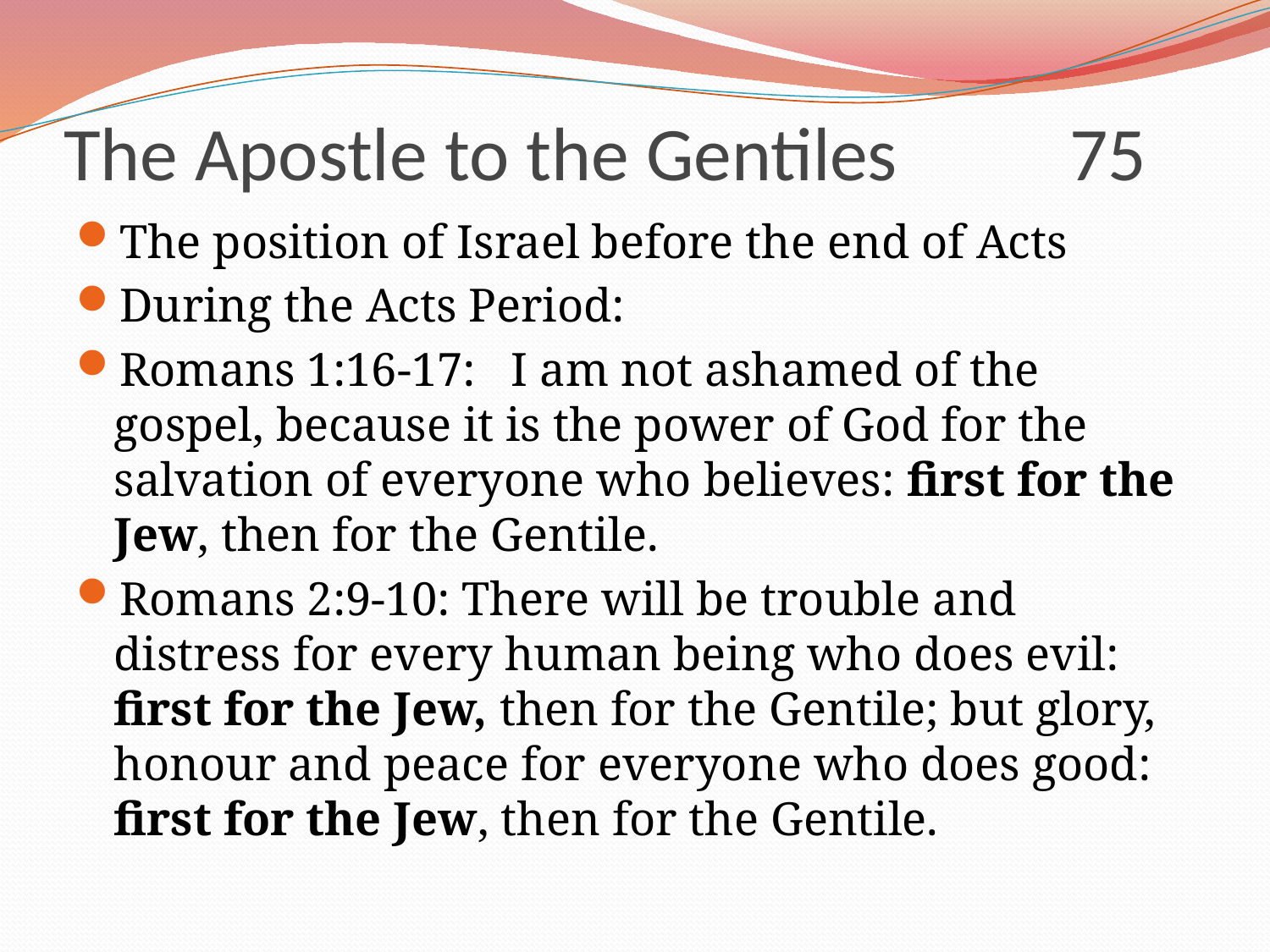

# The Apostle to the Gentiles          75
The position of Israel before the end of Acts
During the Acts Period:
Romans 1:16-17:   I am not ashamed of the gospel, because it is the power of God for the salvation of everyone who believes: first for the Jew, then for the Gentile.
Romans 2:9-10: There will be trouble and distress for every human being who does evil: first for the Jew, then for the Gentile; but glory, honour and peace for everyone who does good: first for the Jew, then for the Gentile.